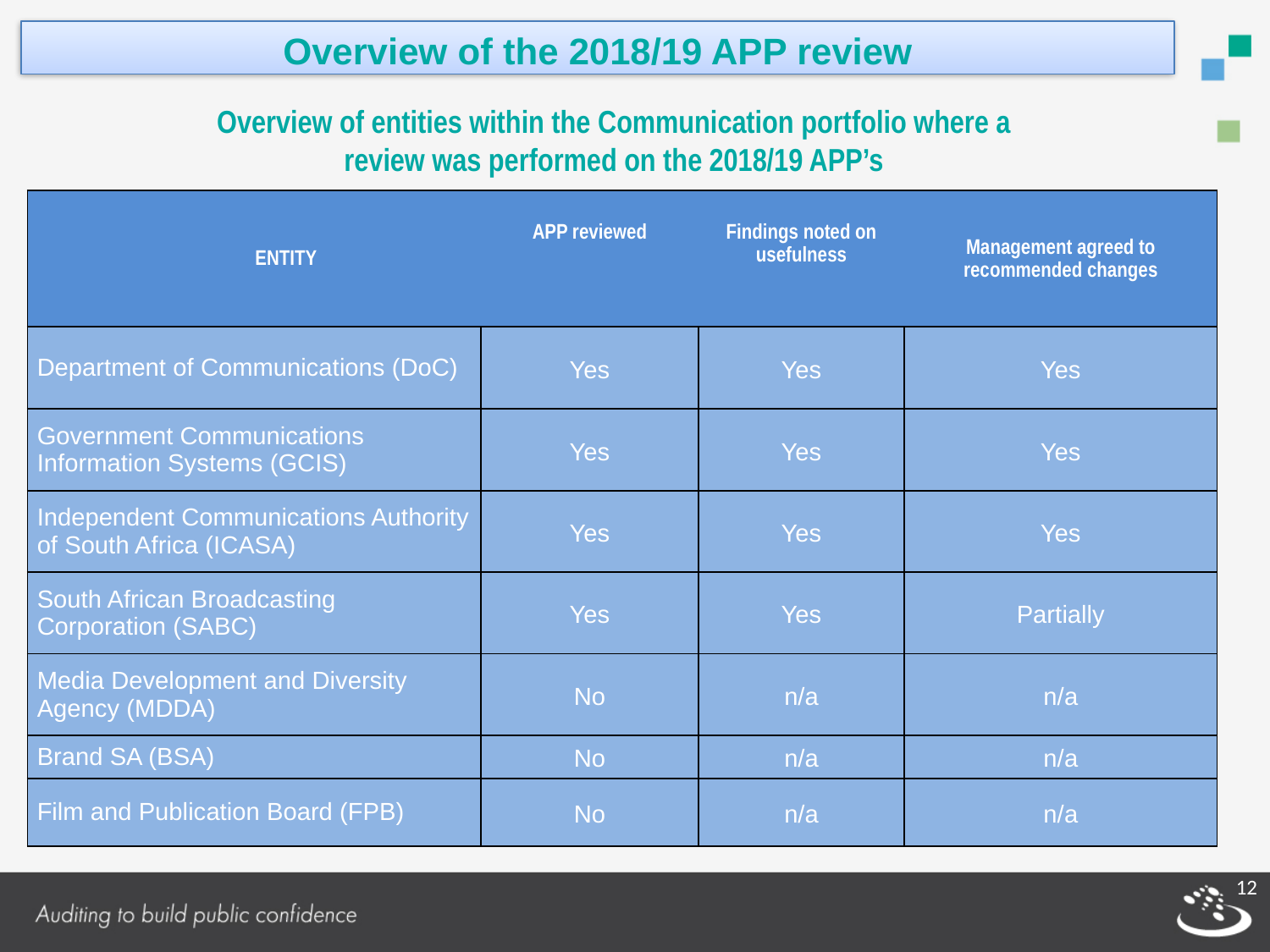

Overview of the 2018/19 APP review
Overview of entities within the Communication portfolio where a review was performed on the 2018/19 APP’s

| ENTITY | APP reviewed | Findings noted on usefulness | Management agreed to recommended changes |
| --- | --- | --- | --- |
| Department of Communications (DoC) | Yes | Yes | Yes |
| Government Communications Information Systems (GCIS) | Yes | Yes | Yes |
| Independent Communications Authority of South Africa (ICASA) | Yes | Yes | Yes |
| South African Broadcasting Corporation (SABC) | Yes | Yes | Partially |
| Media Development and Diversity Agency (MDDA) | No | n/a | n/a |
| Brand SA (BSA) | No | n/a | n/a |
| Film and Publication Board (FPB) | No | n/a | n/a |
12